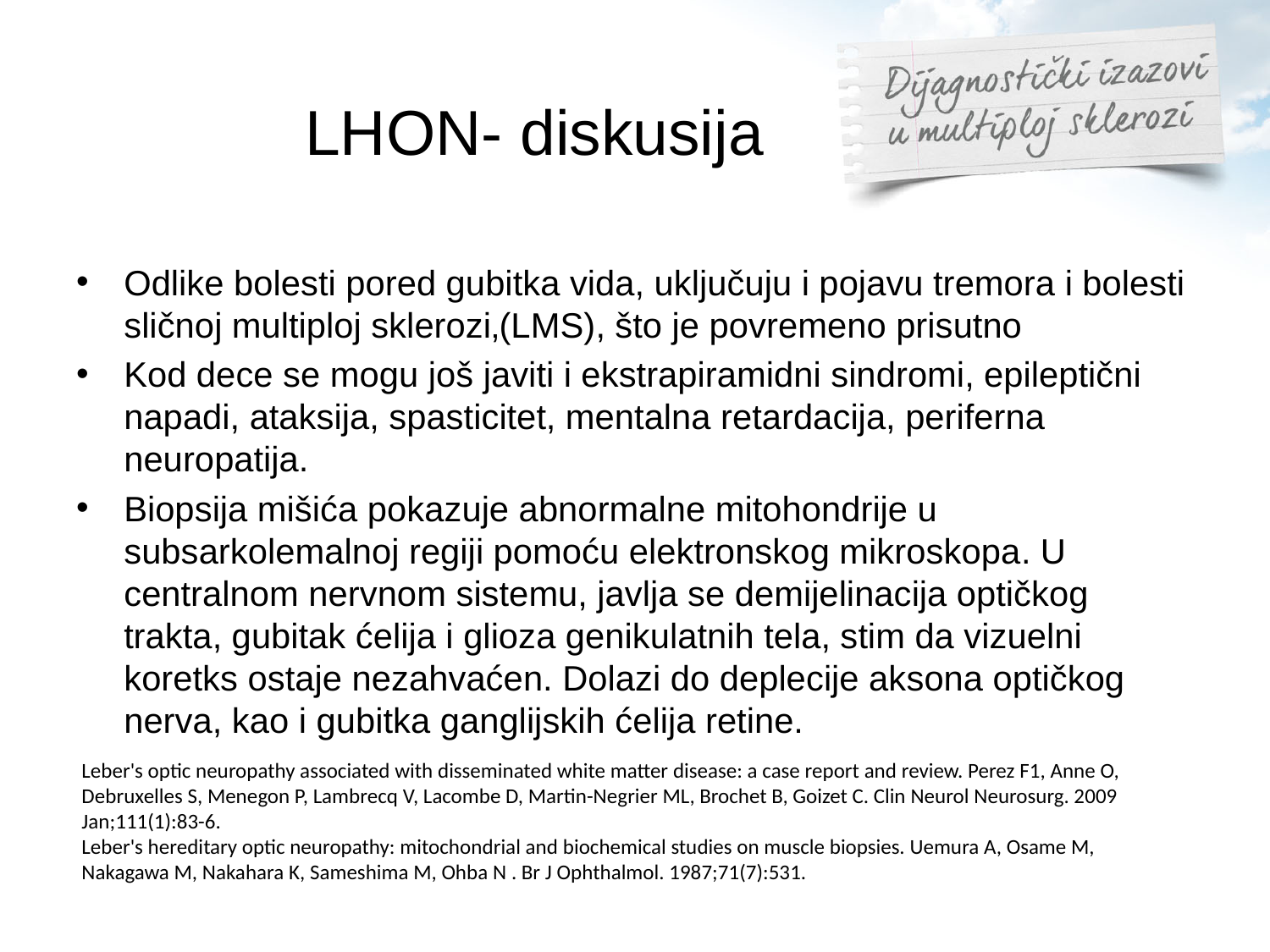

# LHON- diskusija
Odlike bolesti pored gubitka vida, uključuju i pojavu tremora i bolesti sličnoj multiploj sklerozi‚(LMS), što je povremeno prisutno
Kod dece se mogu još javiti i ekstrapiramidni sindromi, epileptični napadi, ataksija, spasticitet, mentalna retardacija, periferna neuropatija.
Biopsija mišića pokazuje abnormalne mitohondrije u subsarkolemalnoj regiji pomoću elektronskog mikroskopa. U centralnom nervnom sistemu, javlja se demijelinacija optičkog trakta, gubitak ćelija i glioza genikulatnih tela, stim da vizuelni koretks ostaje nezahvaćen. Dolazi do deplecije aksona optičkog nerva, kao i gubitka ganglijskih ćelija retine.
Leber's optic neuropathy associated with disseminated white matter disease: a case report and review. Perez F1, Anne O, Debruxelles S, Menegon P, Lambrecq V, Lacombe D, Martin-Negrier ML, Brochet B, Goizet C. Clin Neurol Neurosurg. 2009 Jan;111(1):83-6.
Leber's hereditary optic neuropathy: mitochondrial and biochemical studies on muscle biopsies. Uemura A, Osame M, Nakagawa M, Nakahara K, Sameshima M, Ohba N . Br J Ophthalmol. 1987;71(7):531.